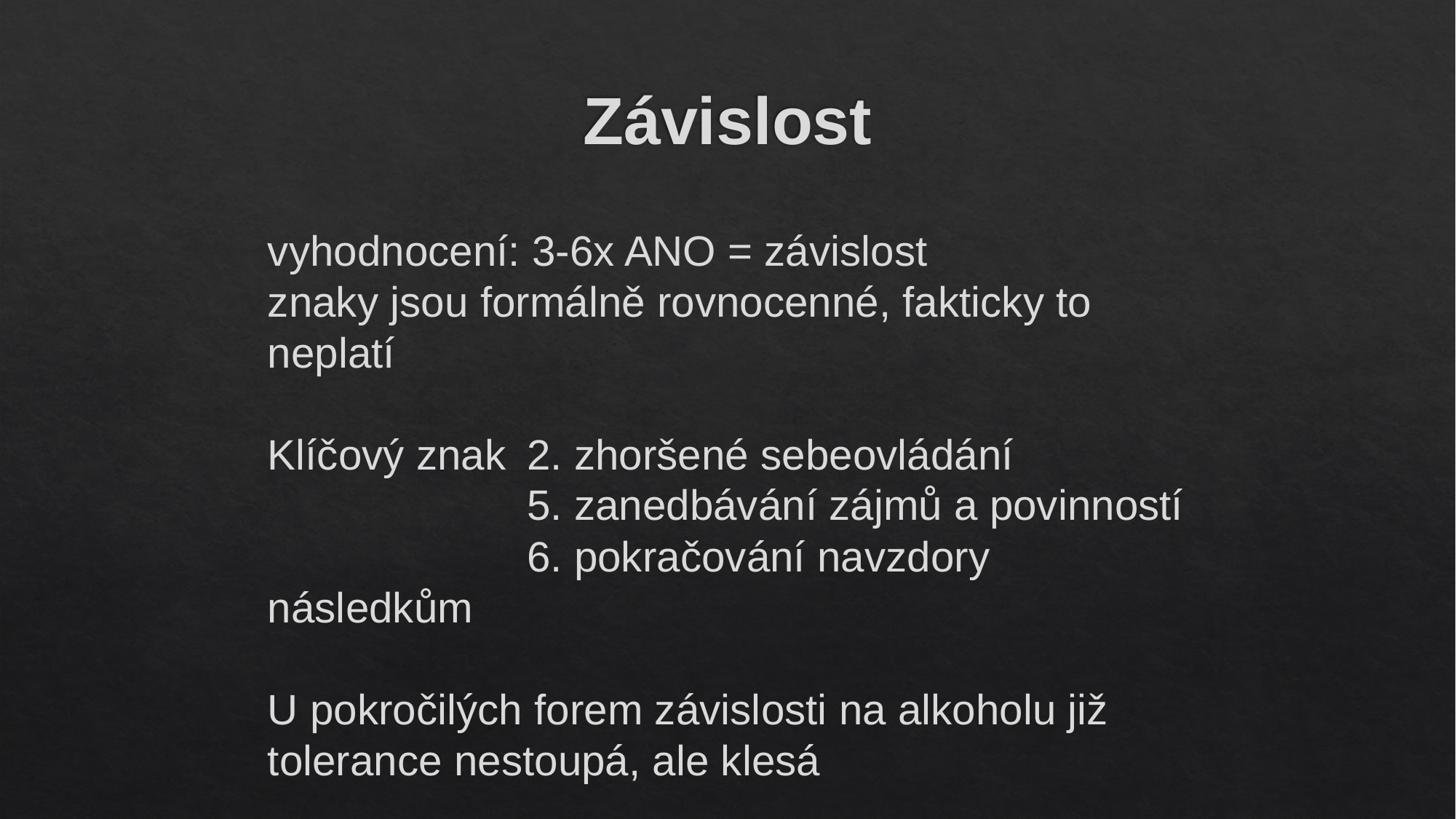

# Závislost
vyhodnocení: 3-6x ANO = závislost
znaky jsou formálně rovnocenné, fakticky to neplatí

Klíčový znak 	2. zhoršené sebeovládání
			5. zanedbávání zájmů a povinností
			6. pokračování navzdory následkům

U pokročilých forem závislosti na alkoholu již tolerance nestoupá, ale klesá